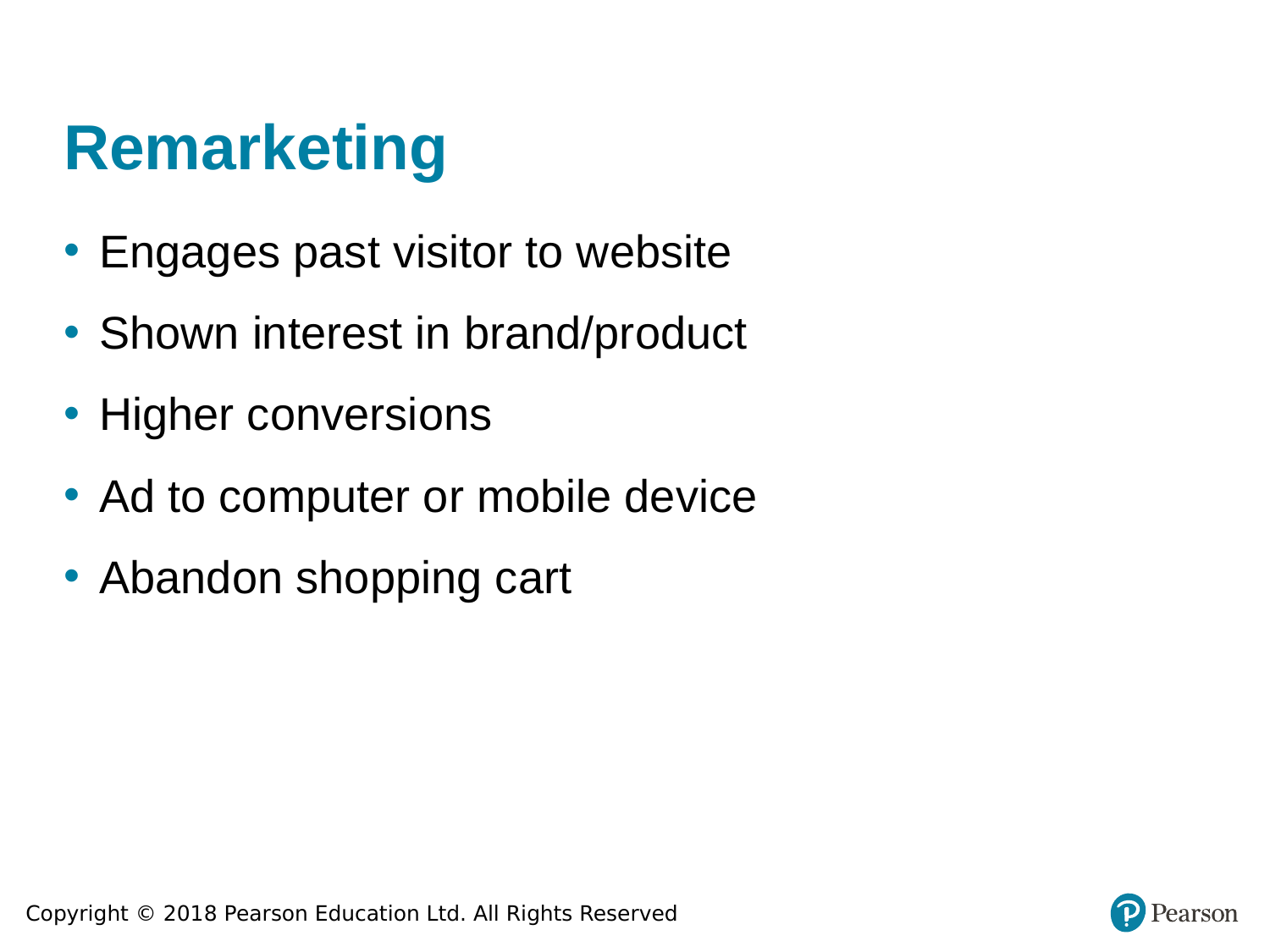

# Remarketing
Engages past visitor to website
Shown interest in brand/product
Higher conversions
Ad to computer or mobile device
Abandon shopping cart